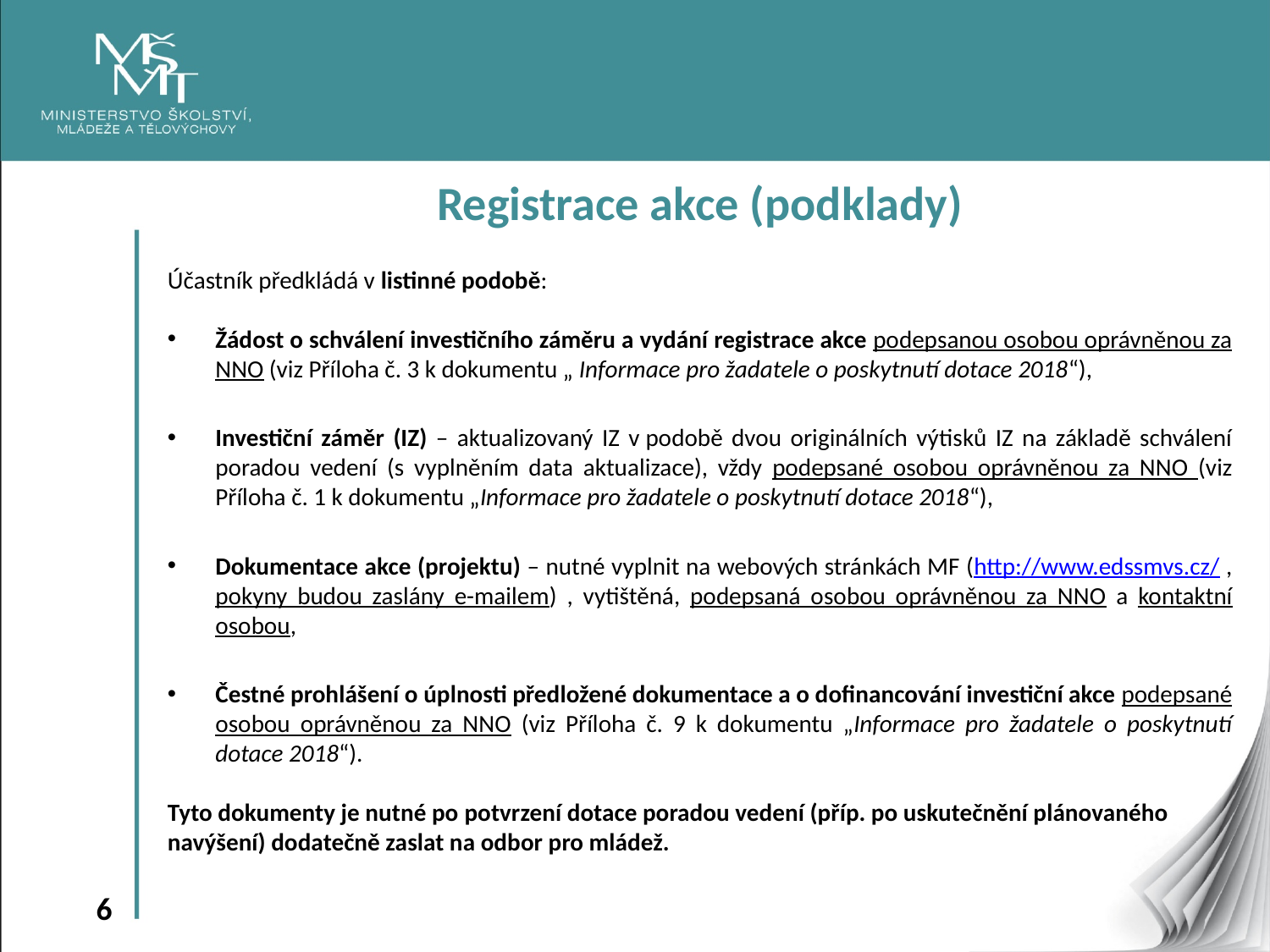

Registrace akce (podklady)

Účastník předkládá v listinné podobě:

Žádost o schválení investičního záměru a vydání registrace akce podepsanou osobou oprávněnou za NNO (viz Příloha č. 3 k dokumentu „ Informace pro žadatele o poskytnutí dotace 2018“),

Investiční záměr (IZ) – aktualizovaný IZ v podobě dvou originálních výtisků IZ na základě schválení poradou vedení (s vyplněním data aktualizace), vždy podepsané osobou oprávněnou za NNO (viz Příloha č. 1 k dokumentu „Informace pro žadatele o poskytnutí dotace 2018“),

Dokumentace akce (projektu) – nutné vyplnit na webových stránkách MF (http://www.edssmvs.cz/ , pokyny budou zaslány e-mailem) , vytištěná, podepsaná osobou oprávněnou za NNO a kontaktní osobou,

Čestné prohlášení o úplnosti předložené dokumentace a o dofinancování investiční akce podepsané osobou oprávněnou za NNO (viz Příloha č. 9 k dokumentu „Informace pro žadatele o poskytnutí dotace 2018“).

Tyto dokumenty je nutné po potvrzení dotace poradou vedení (příp. po uskutečnění plánovaného navýšení) dodatečně zaslat na odbor pro mládež.